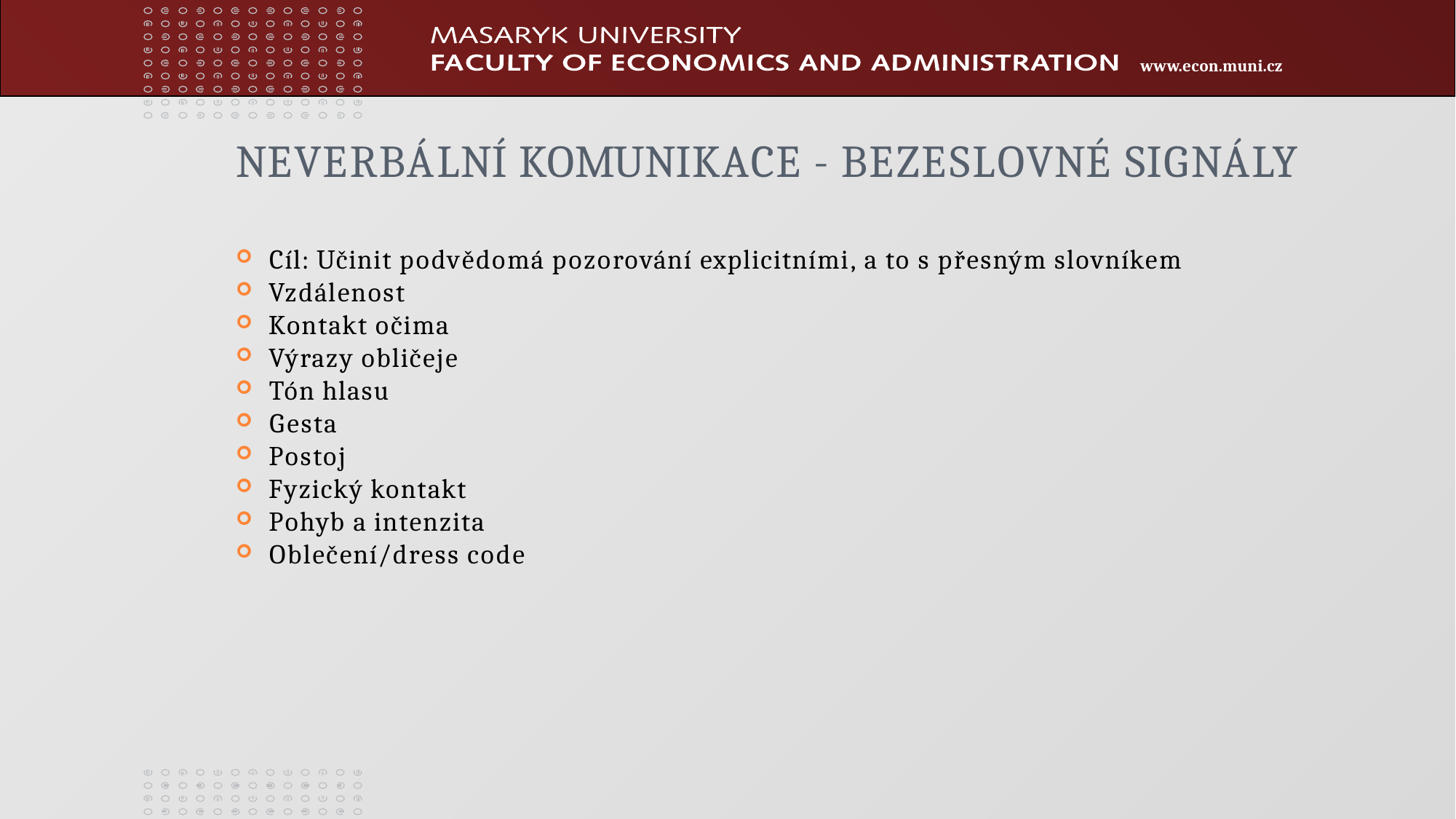

# NEVERBÁLNÍ KOMUNIKACE - BEZESLOVNÉ SIGNÁLY
Cíl: Učinit podvědomá pozorování explicitními, a to s přesným slovníkem
Vzdálenost
Kontakt očima
Výrazy obličeje
Tón hlasu
Gesta
Postoj
Fyzický kontakt
Pohyb a intenzita
Oblečení/dress code